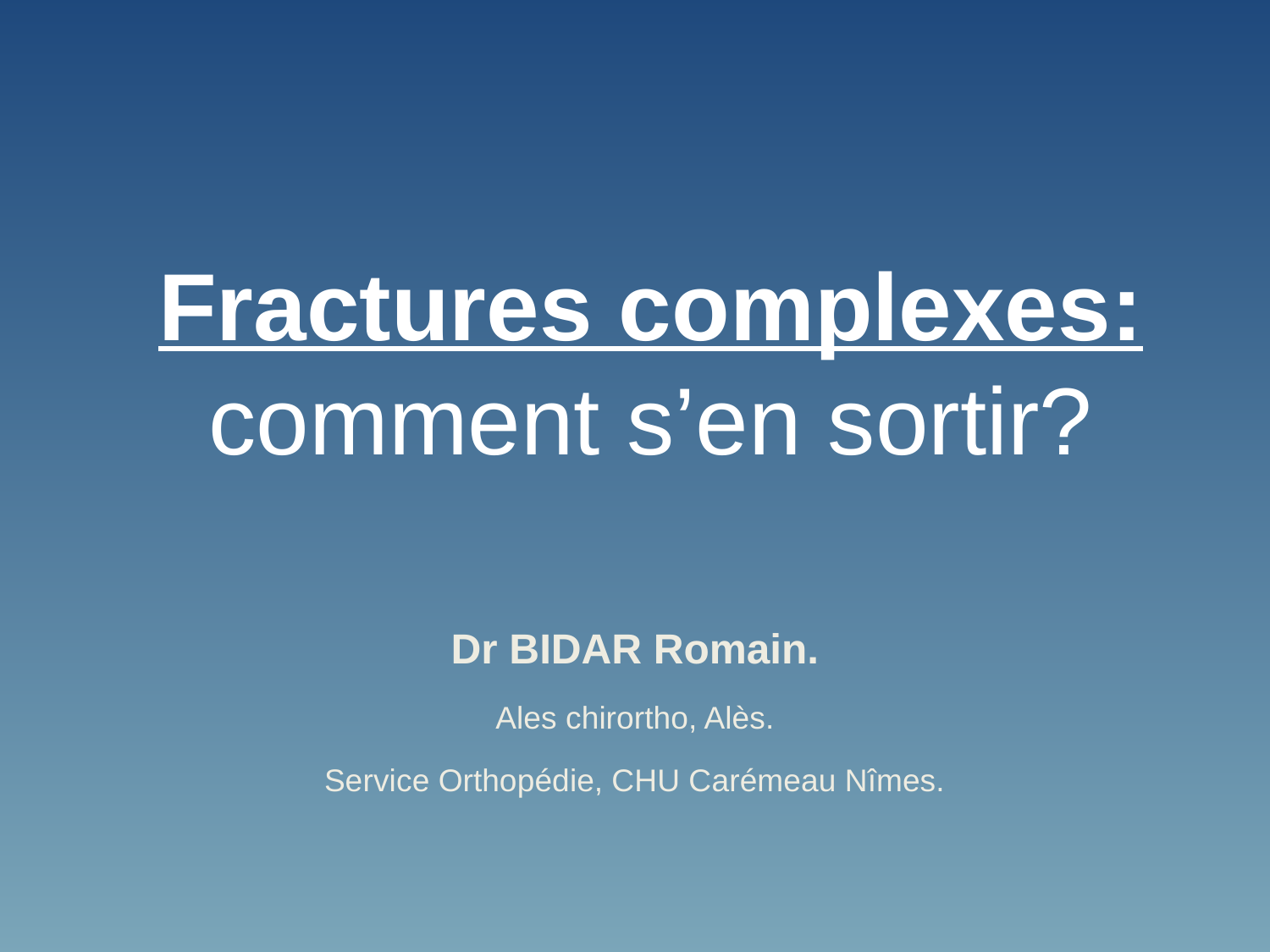

# Fractures complexes: comment s’en sortir?
Dr BIDAR Romain.
Ales chirortho, Alès.
Service Orthopédie, CHU Carémeau Nîmes.